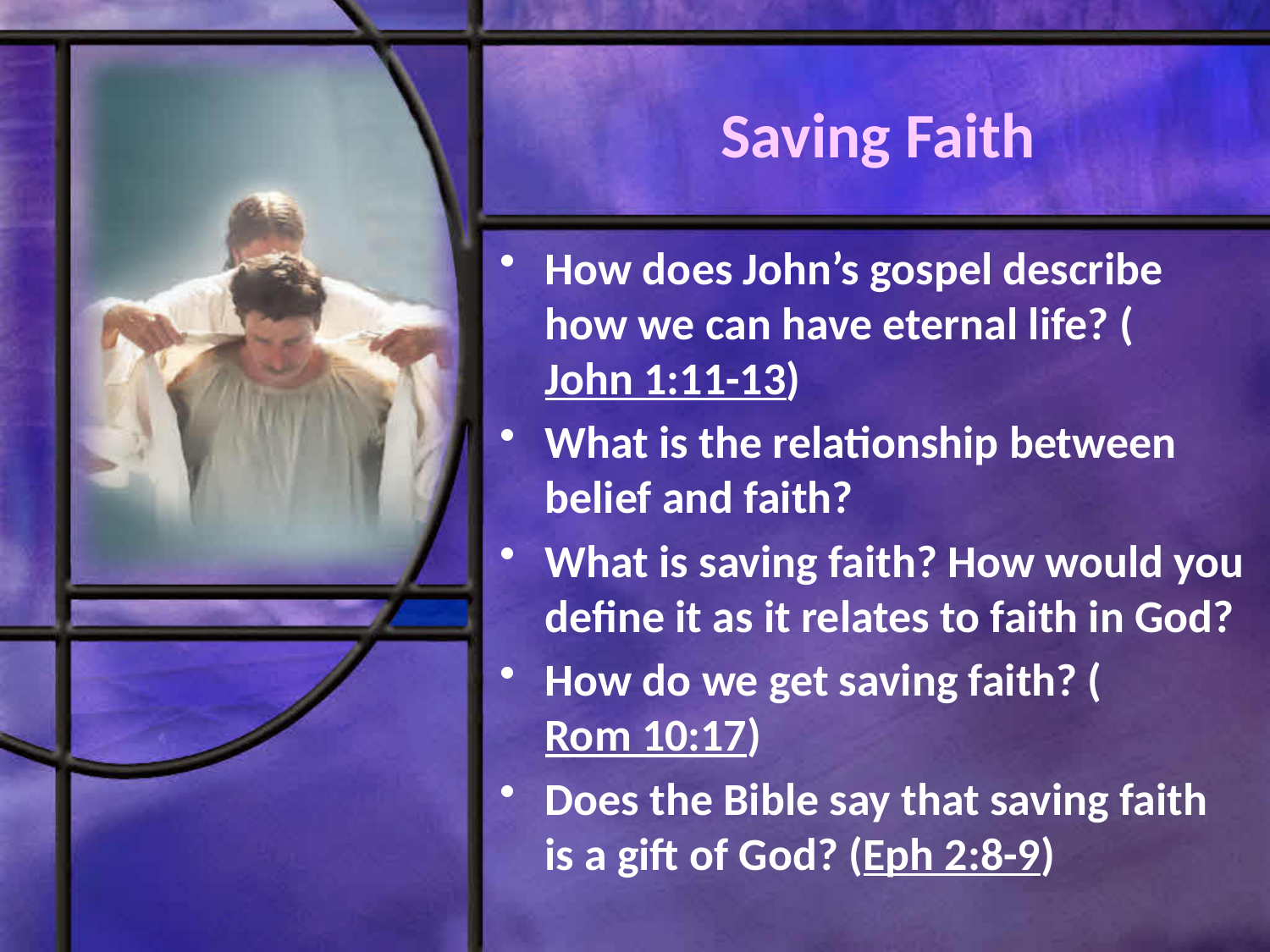

# Saving Faith
How does John’s gospel describe how we can have eternal life? (John 1:11-13)
What is the relationship between belief and faith?
What is saving faith? How would you define it as it relates to faith in God?
How do we get saving faith? (Rom 10:17)
Does the Bible say that saving faith is a gift of God? (Eph 2:8-9)